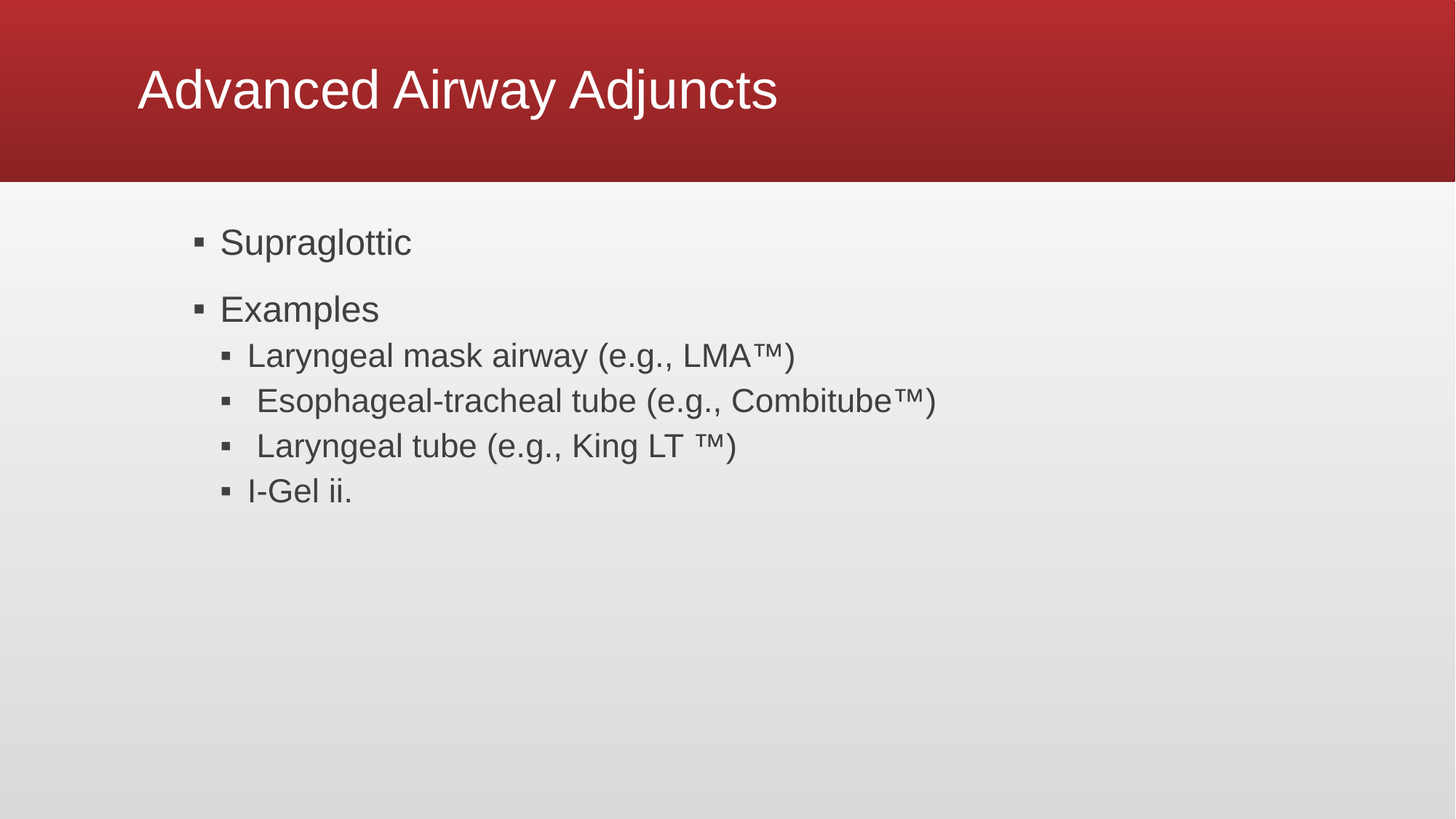

# Advanced Airway Adjuncts
Supraglottic
Examples
Laryngeal mask airway (e.g., LMA™)
 Esophageal-tracheal tube (e.g., Combitube™)
 Laryngeal tube (e.g., King LT ™)
I-Gel ii.